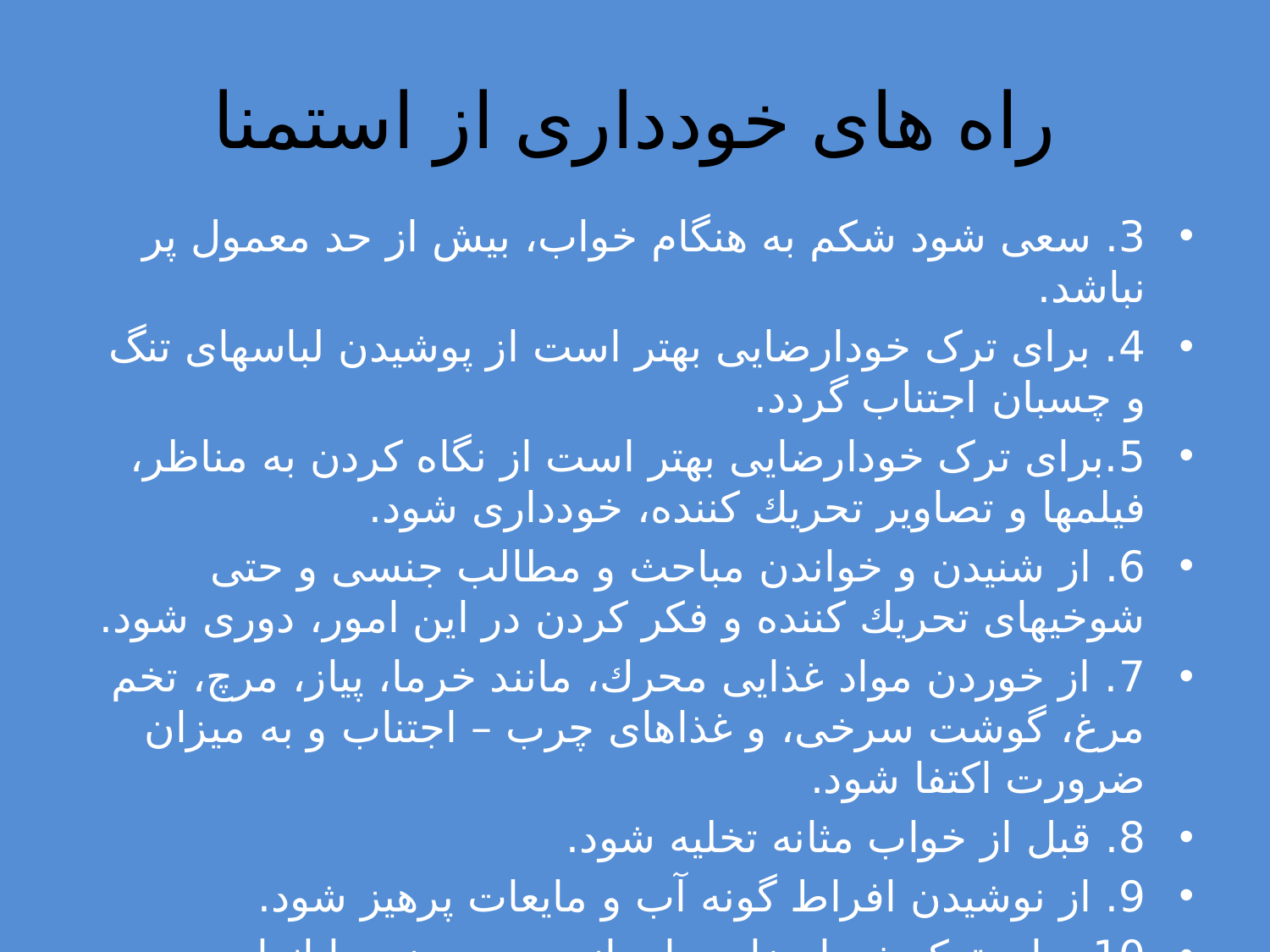

# راه های خودداری از استمنا

3. سعی شود شكم به هنگام خواب، بیش از حد معمول پر نباشد.
4. برای ترک خودارضایی بهتر است از پوشیدن لباس‏های تنگ و چسبان اجتناب گردد.
5.برای ترک خودارضایی بهتر است از نگاه كردن به مناظر، فیلم‏ها و تصاویر تحریك كننده، خودداری شود.
6. از شنیدن و خواندن مباحث و مطالب جنسی و حتی شوخی‏های تحریك‏ كننده و فكر كردن در این امور، دوری شود.
7. از خوردن مواد غذایی محرك، مانند خرما، پیاز، مرچ، تخم‏ مرغ، گوشت سرخی، و غذاهای چرب – اجتناب و به میزان ضرورت اكتفا شود.
8. قبل از خواب مثانه تخلیه شود.
9. از نوشیدن افراط گونه آب و مایعات پرهیز شود.
10.برای ترک خودارضایی باید از دست ‏ورزی با اندام جنسی،اجتناب نمود و در هیچ شرایطی، نباید دست‏ ورزی كرد.
11. هرگز نباید به رو خوابید